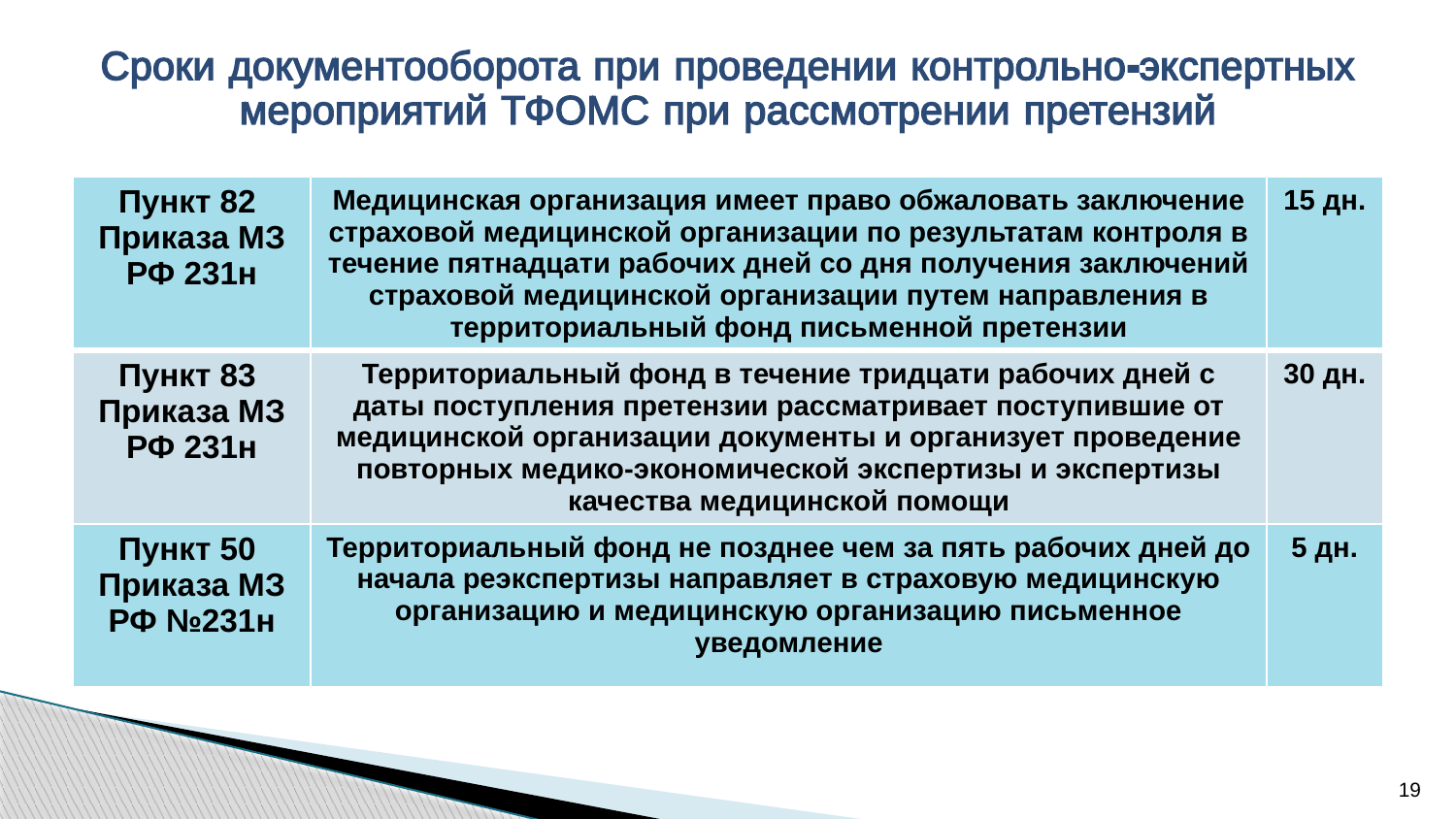

# Сроки документооборота при проведении контрольно-экспертных мероприятий ТФОМС при рассмотрении претензий
| Пункт 82 Приказа МЗ РФ 231н | Медицинская организация имеет право обжаловать заключение страховой медицинской организации по результатам контроля в течение пятнадцати рабочих дней со дня получения заключений страховой медицинской организации путем направления в территориальный фонд письменной претензии | 15 дн. |
| --- | --- | --- |
| Пункт 83 Приказа МЗ РФ 231н | Территориальный фонд в течение тридцати рабочих дней с даты поступления претензии рассматривает поступившие от медицинской организации документы и организует проведение повторных медико-экономической экспертизы и экспертизы качества медицинской помощи | 30 дн. |
| Пункт 50 Приказа МЗ РФ №231н | Территориальный фонд не позднее чем за пять рабочих дней до начала реэкспертизы направляет в страховую медицинскую организацию и медицинскую организацию письменное уведомление | 5 дн. |
19